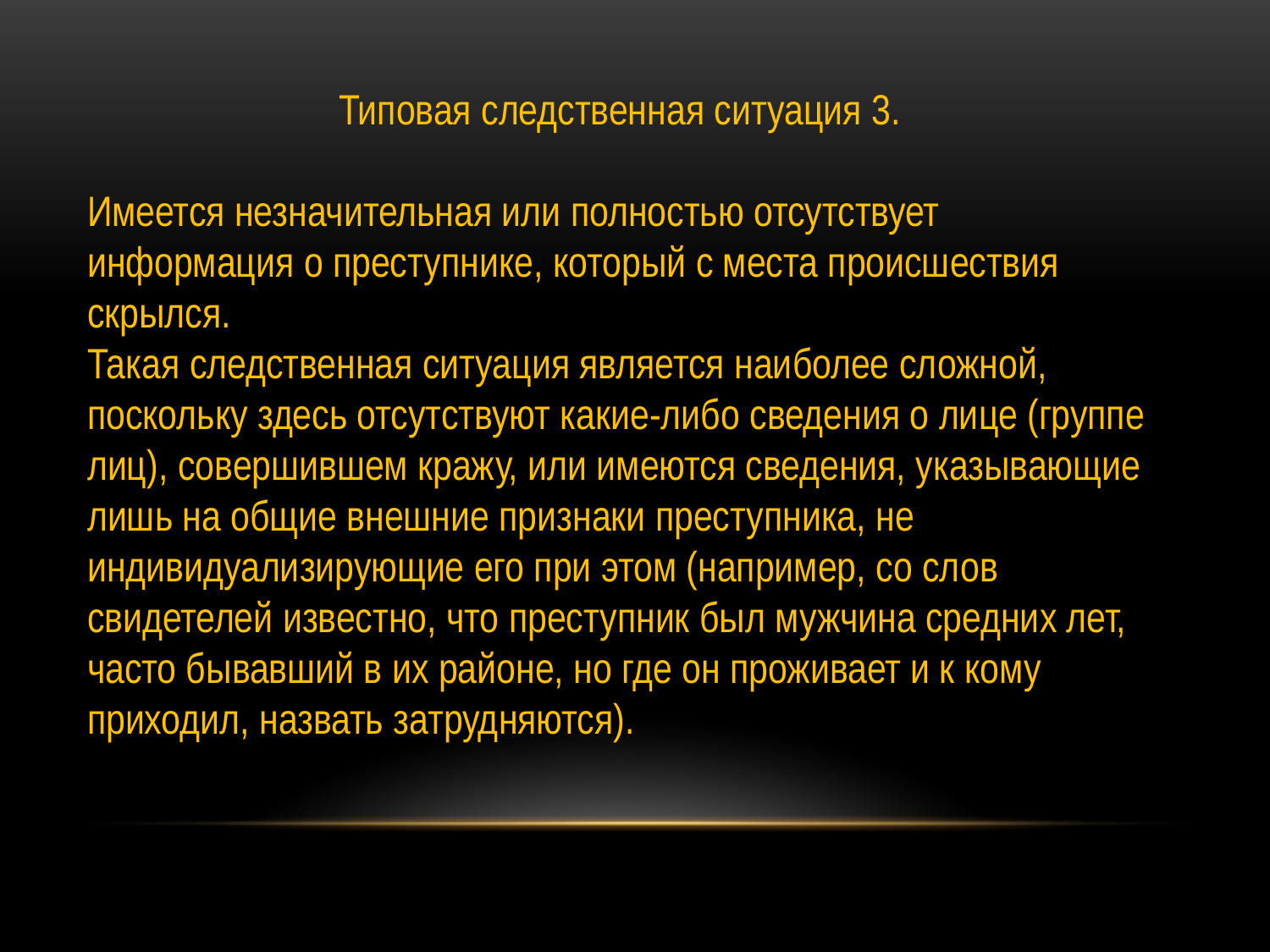

Типовая следственная ситуация 3.

Имеется незначительная или полностью отсутствует информация о преступнике, который с места происшествия скрылся.
Такая следственная ситуация является наиболее сложной, поскольку здесь отсутствуют какие-либо сведения о лице (группе лиц), совершившем кражу, или имеются сведения, указывающие лишь на общие внешние признаки преступника, не индивидуализирующие его при этом (например, со слов свидетелей известно, что преступник был мужчина средних лет, часто бывавший в их районе, но где он проживает и к кому приходил, назвать затрудняются).